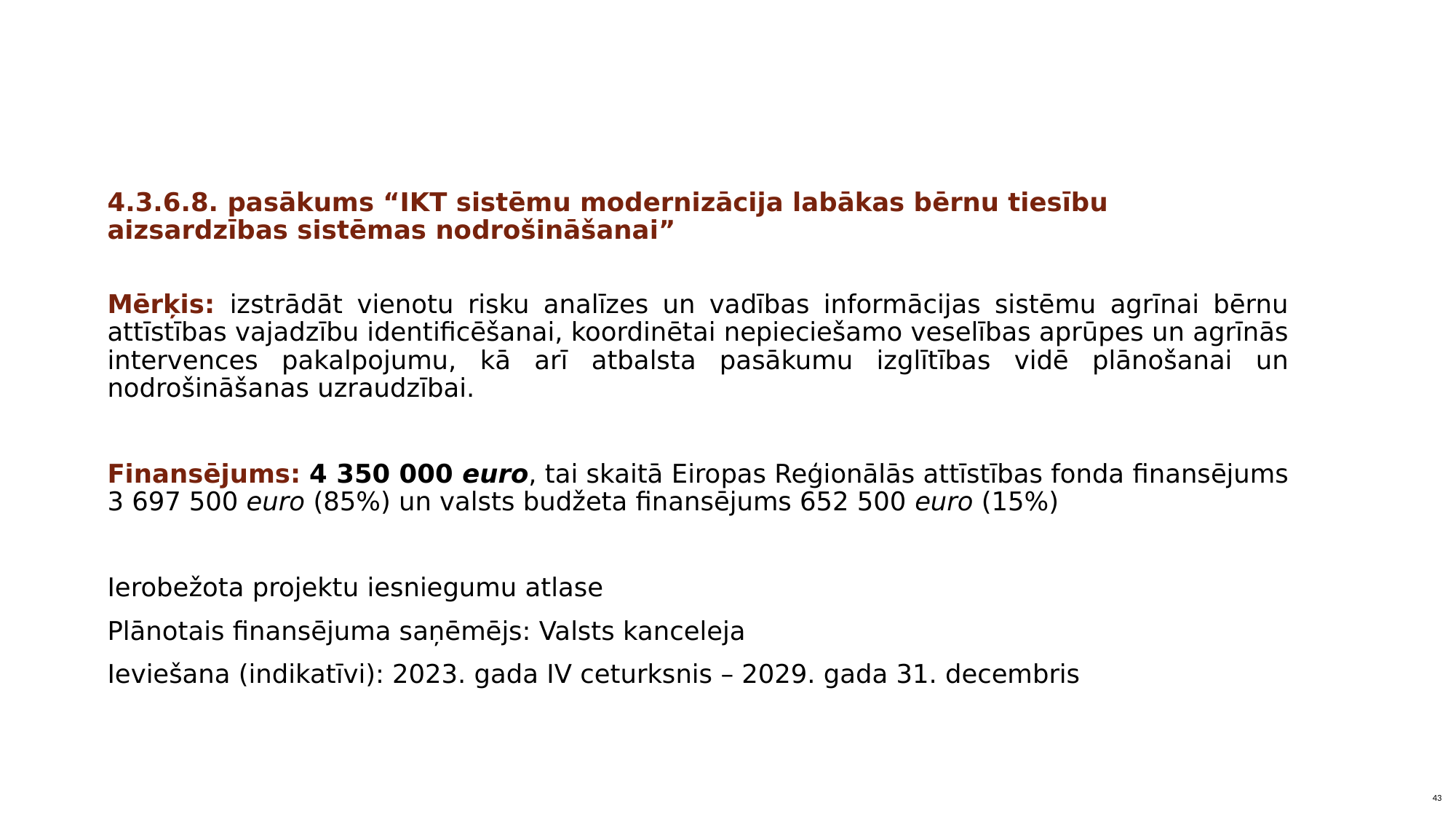

4.3.6.8. pasākums “IKT sistēmu modernizācija labākas bērnu tiesību aizsardzības sistēmas nodrošināšanai”
Mērķis: izstrādāt vienotu risku analīzes un vadības informācijas sistēmu agrīnai bērnu attīstības vajadzību identificēšanai, koordinētai nepieciešamo veselības aprūpes un agrīnās intervences pakalpojumu, kā arī atbalsta pasākumu izglītības vidē plānošanai un nodrošināšanas uzraudzībai.

Finansējums: 4 350 000 euro, tai skaitā Eiropas Reģionālās attīstības fonda finansējums 3 697 500 euro (85%) un valsts budžeta finansējums 652 500 euro (15%)

Ierobežota projektu iesniegumu atlase
Plānotais finansējuma saņēmējs: Valsts kanceleja
Ieviešana (indikatīvi): 2023. gada IV ceturksnis – 2029. gada 31. decembris

43